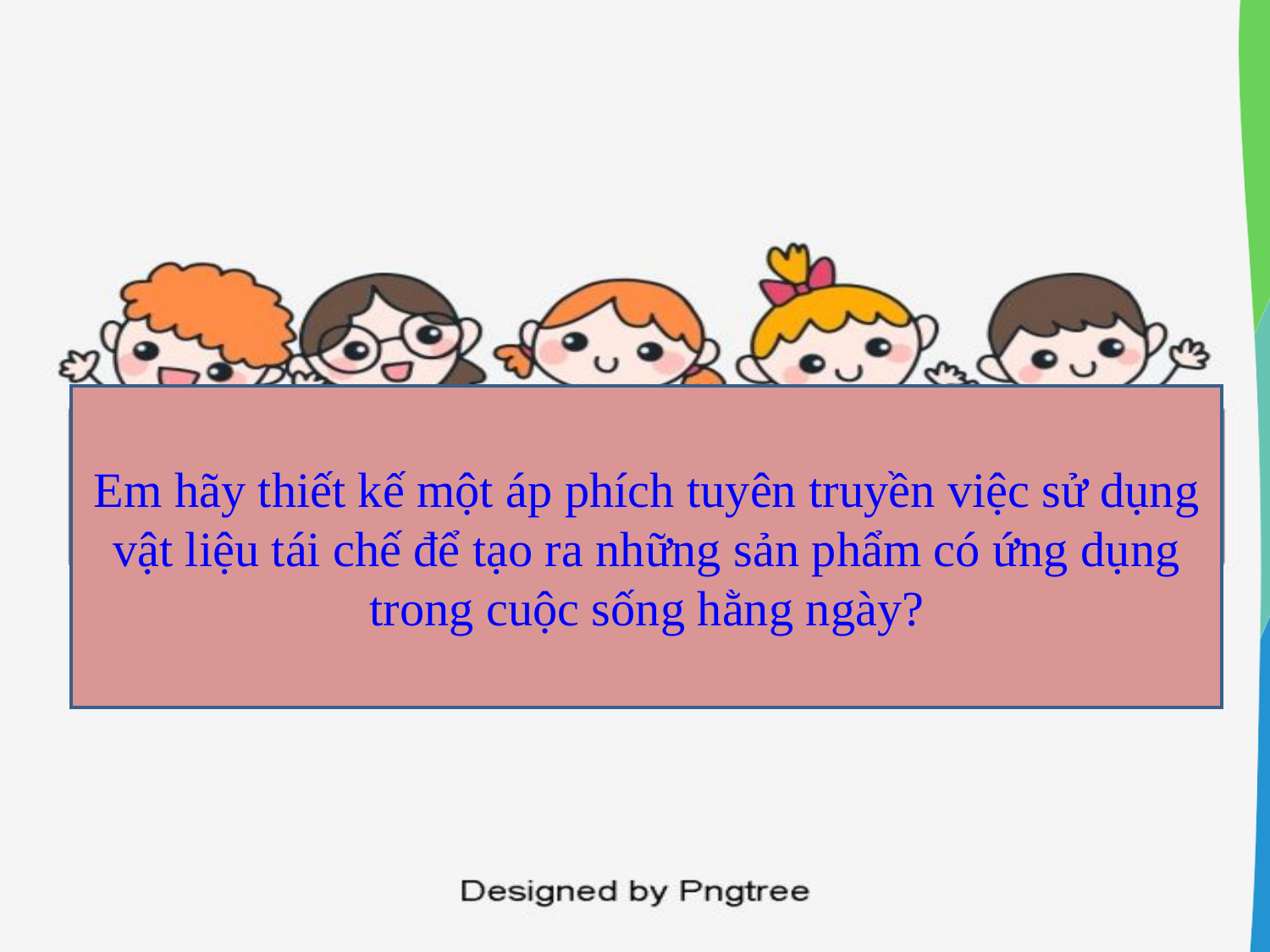

Em hãy thiết kế một áp phích tuyên truyền việc sử dụng vật liệu tái chế để tạo ra những sản phẩm có ứng dụng trong cuộc sống hằng ngày?